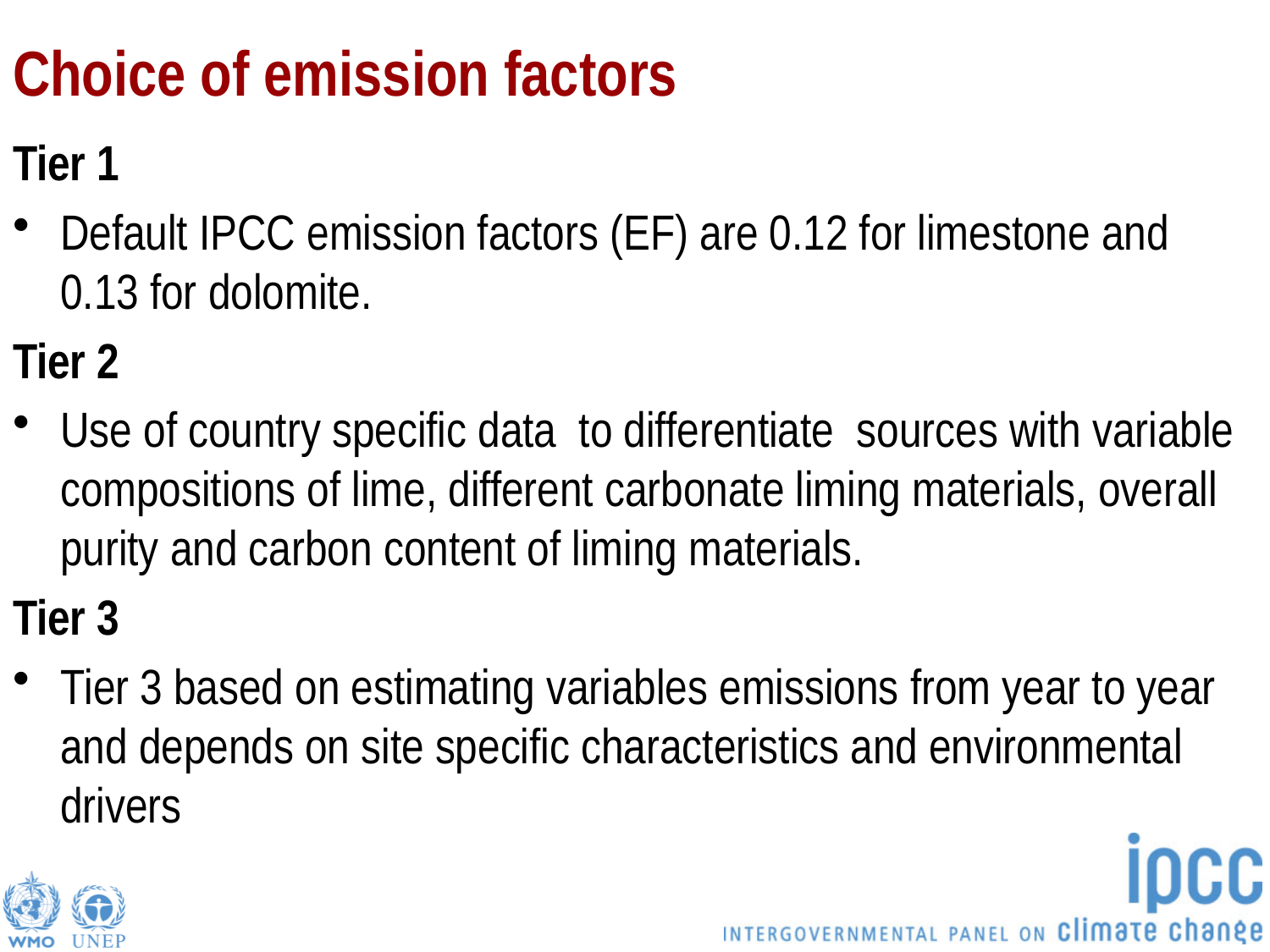

# Choice of emission factors
Tier 1
Default IPCC emission factors (EF) are 0.12 for limestone and 0.13 for dolomite.
Tier 2
Use of country specific data  to differentiate  sources with variable compositions of lime, different carbonate liming materials, overall purity and carbon content of liming materials.
Tier 3
Tier 3 based on estimating variables emissions from year to year and depends on site specific characteristics and environmental drivers